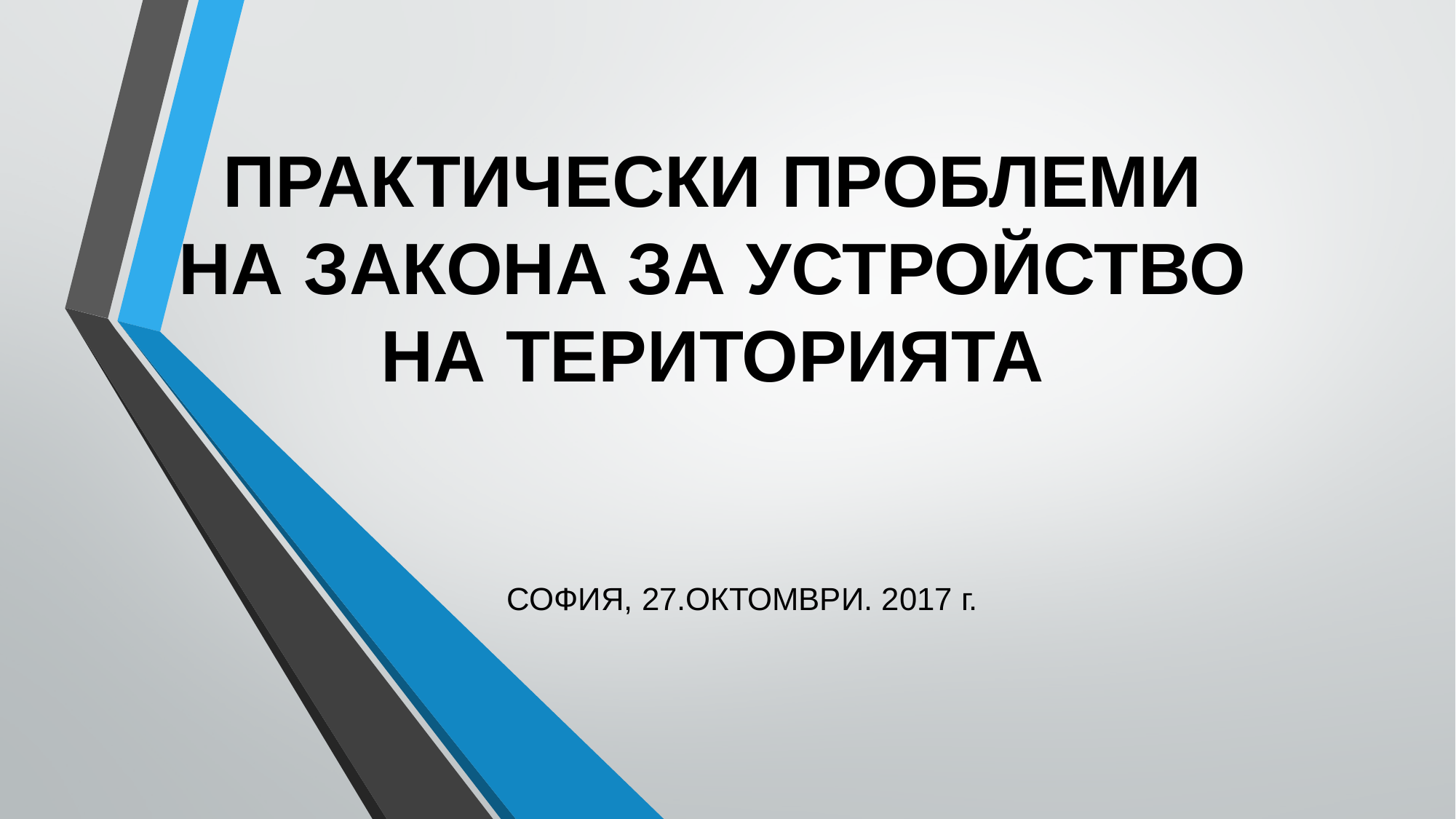

# ПРАКТИЧЕСКИ ПРОБЛЕМИ НА ЗАКОНА ЗА УСТРОЙСТВО НА ТЕРИТОРИЯТА
СОФИЯ, 27.ОКТОМВРИ. 2017 г.